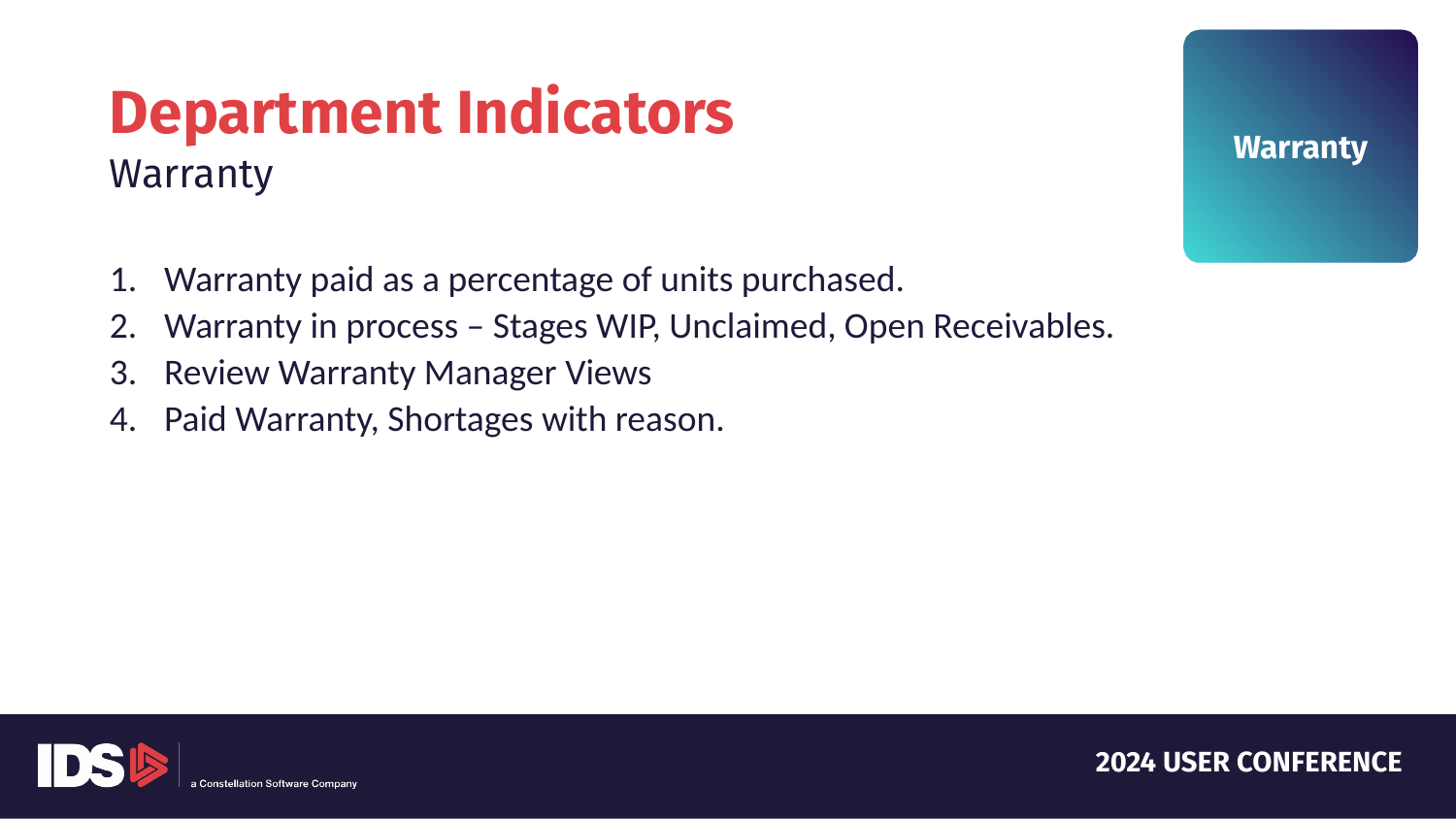

Warranty
Department Indicators
Warranty
Warranty paid as a percentage of units purchased.
Warranty in process – Stages WIP, Unclaimed, Open Receivables.
Review Warranty Manager Views
Paid Warranty, Shortages with reason.